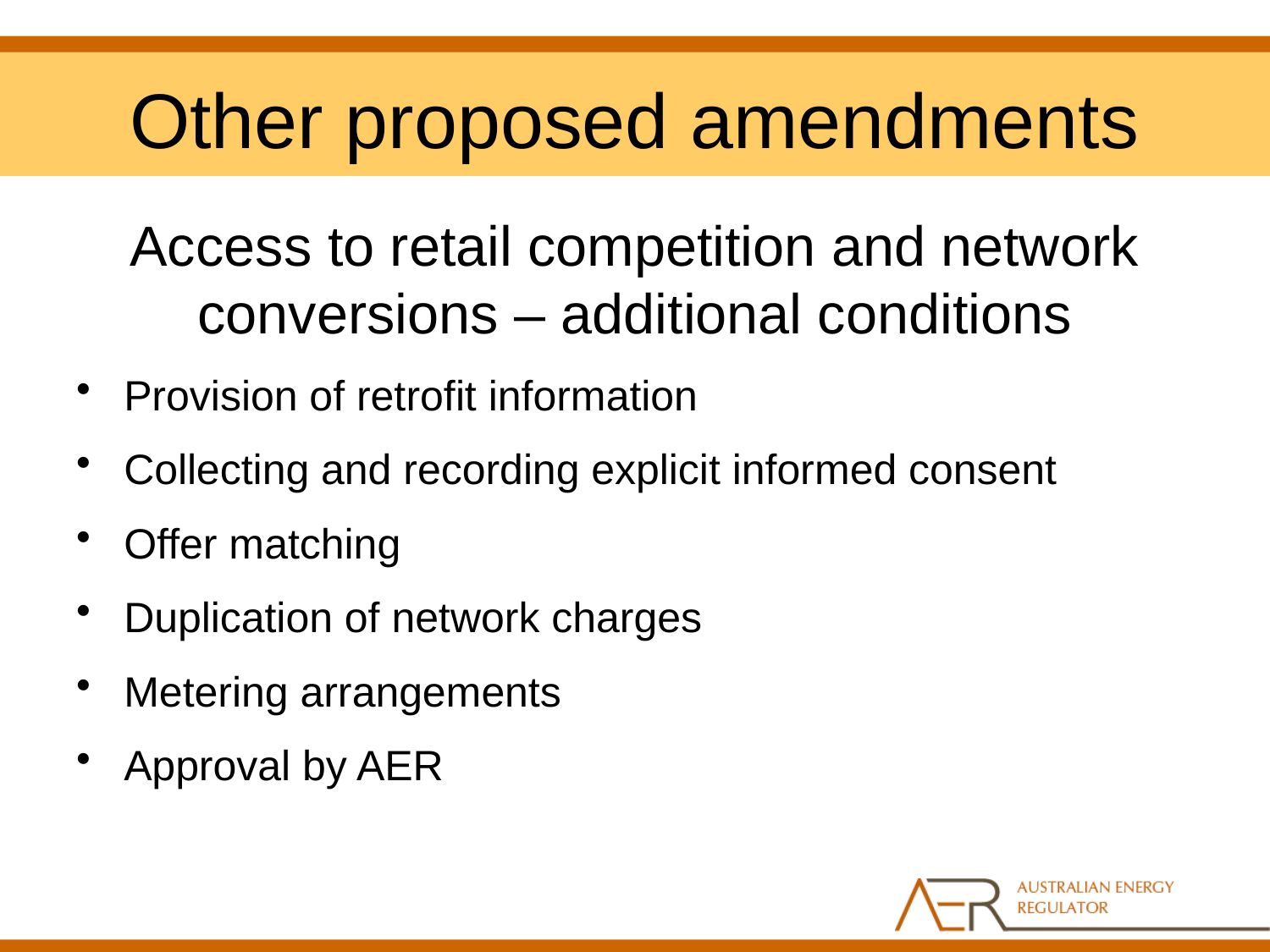

# Other proposed amendments
Access to retail competition and network conversions – additional conditions

Provision of retrofit information

Collecting and recording explicit informed consent

Offer matching

Duplication of network charges

Metering arrangements

Approval by AER